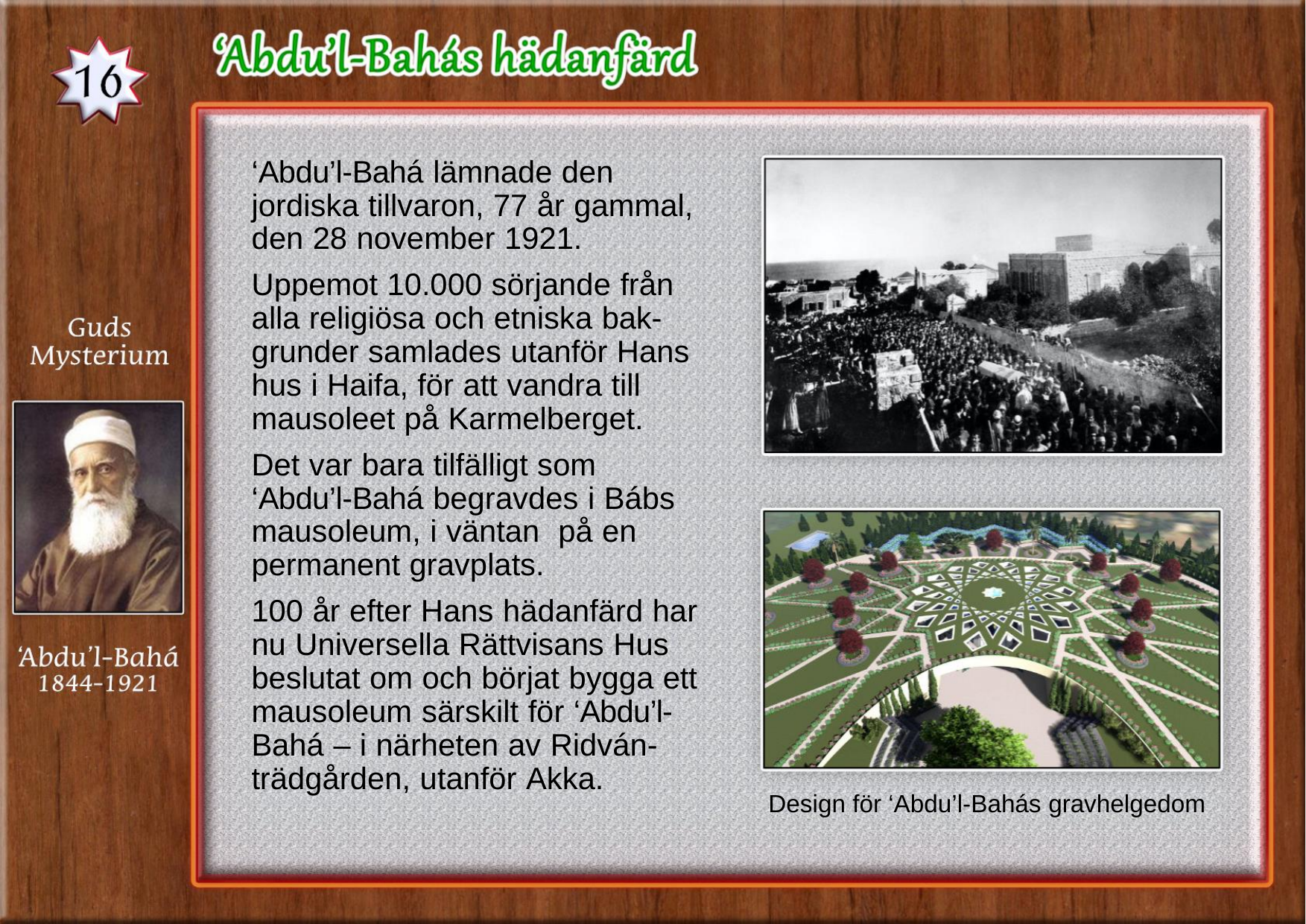

‘Abdu’l-Bahá lämnade den
jordiska tillvaron, 77 år gammal,
den 28 november 1921.
Uppemot 10.000 sörjande från
alla religiösa och etniska bak-
grunder samlades utanför Hans
hus i Haifa, för att vandra till
mausoleet på Karmelberget.
Det var bara tilfälligt som
‘Abdu’l-Bahá begravdes i Bábs
mausoleum, i väntan på en
permanent gravplats.
100 år efter Hans hädanfärd har
nu Universella Rättvisans Hus
beslutat om och börjat bygga ett
mausoleum särskilt för ‘Abdu’l-
Bahá – i närheten av Ridván-
trädgården, utanför Akka.
Design för ‘Abdu’l-Bahás gravhelgedom